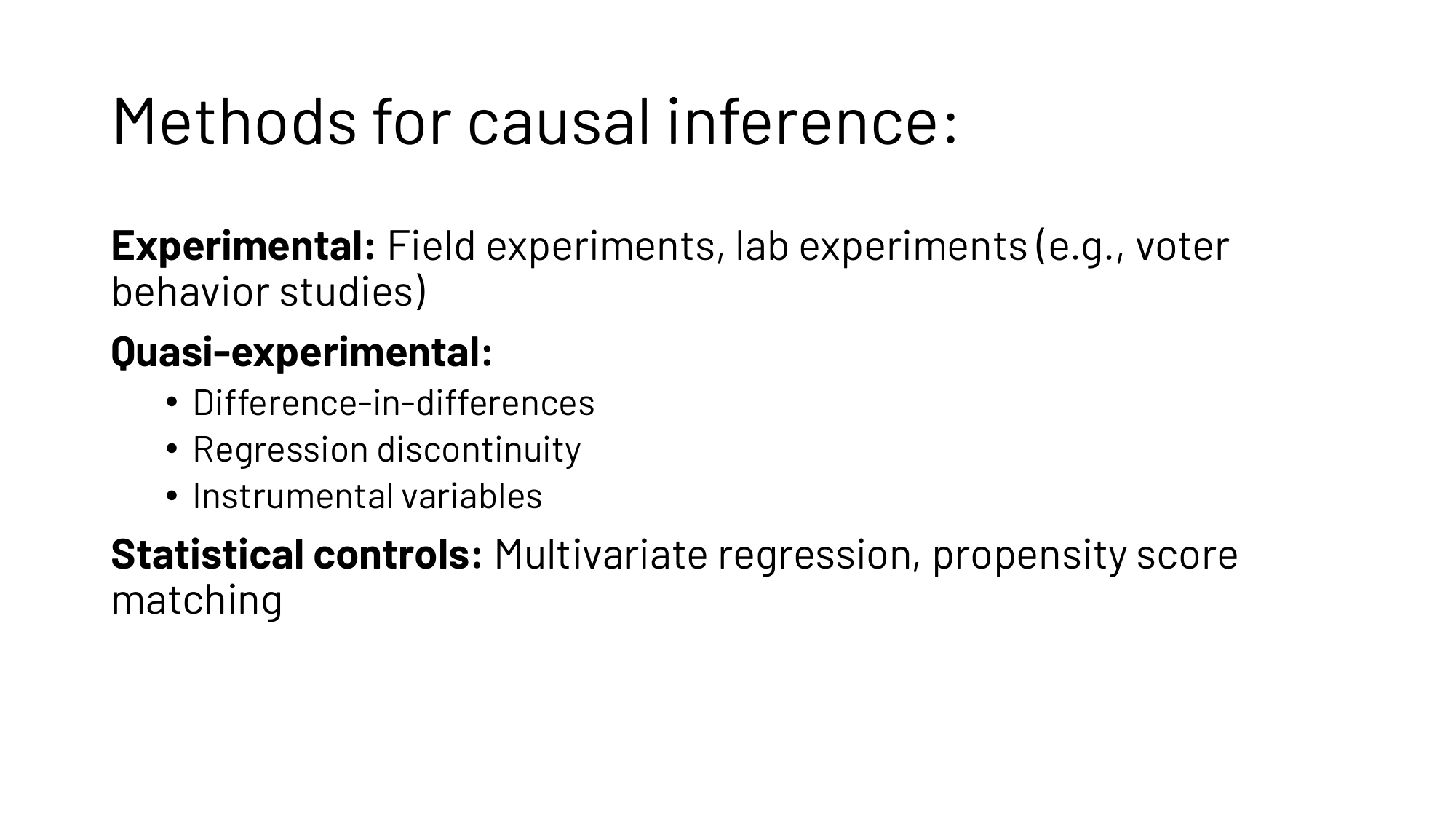

# Methods for causal inference:
Experimental: Field experiments, lab experiments (e.g., voter behavior studies)
Quasi-experimental:
Difference-in-differences
Regression discontinuity
Instrumental variables
Statistical controls: Multivariate regression, propensity score matching